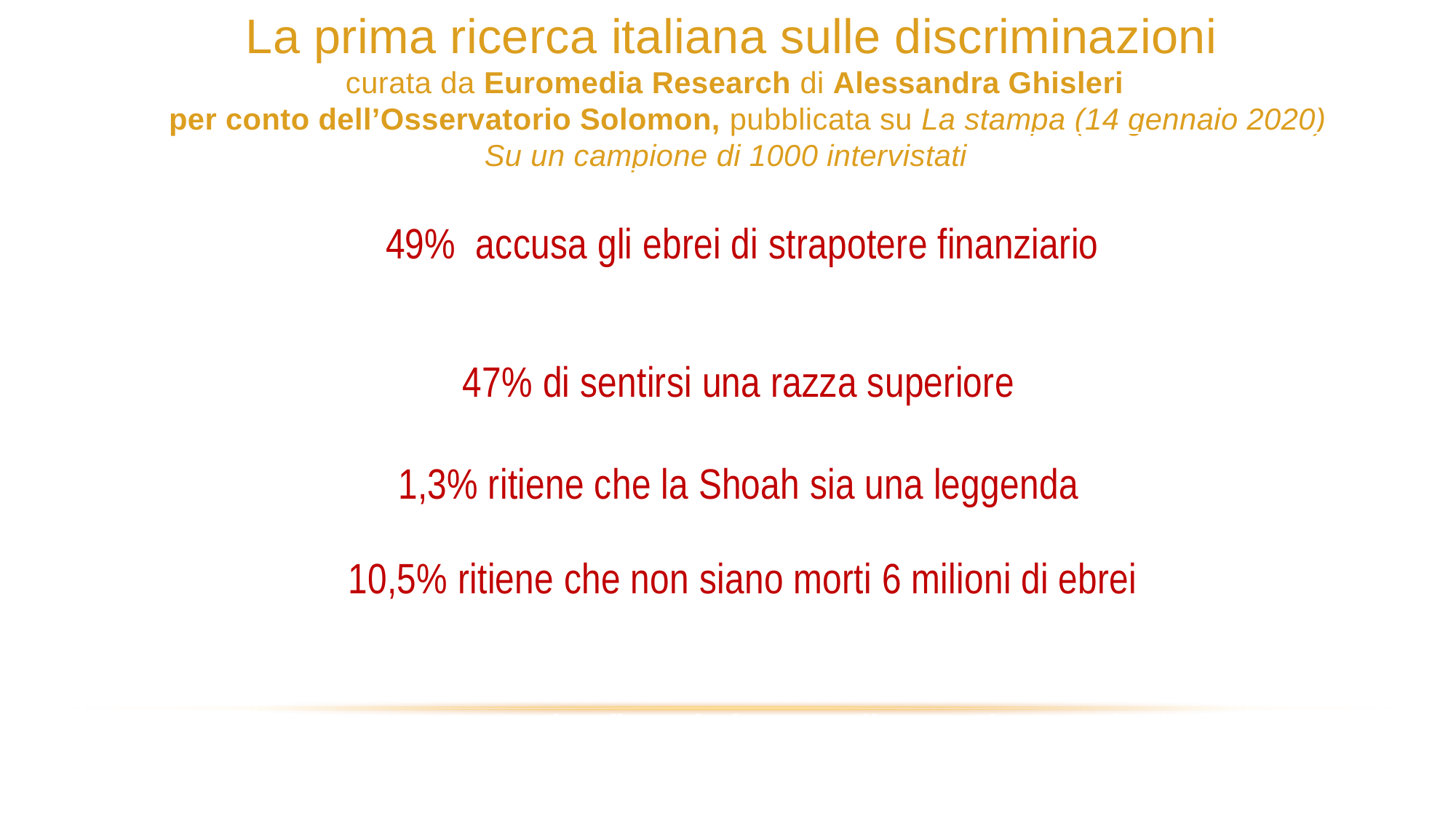

La prima ricerca italiana sulle discriminazioni
curata da Euromedia Research di Alessandra Ghisleri
  per conto dell’Osservatorio Solomon, pubblicata su La stampa (14 gennaio 2020)
Su un campione di 1000 intervistati
 sono stati intervistati 1000 individui
  49%  accusa gli ebrei di strapotere finanziario
accusa gli ebrei di strapotere
di sentirsi una razza superiore
47% di sentirsi una razza superiore

1,3% ritiene che la Shoah sia una leggenda
Shoah sia una leggenda
 10,5% ritiene che non siano morti 6 milioni di ebrei
 durante la Shoah non sono morti 6 milioni di ebrei

il settore economico-finanziario controllato totalmente ebrei.